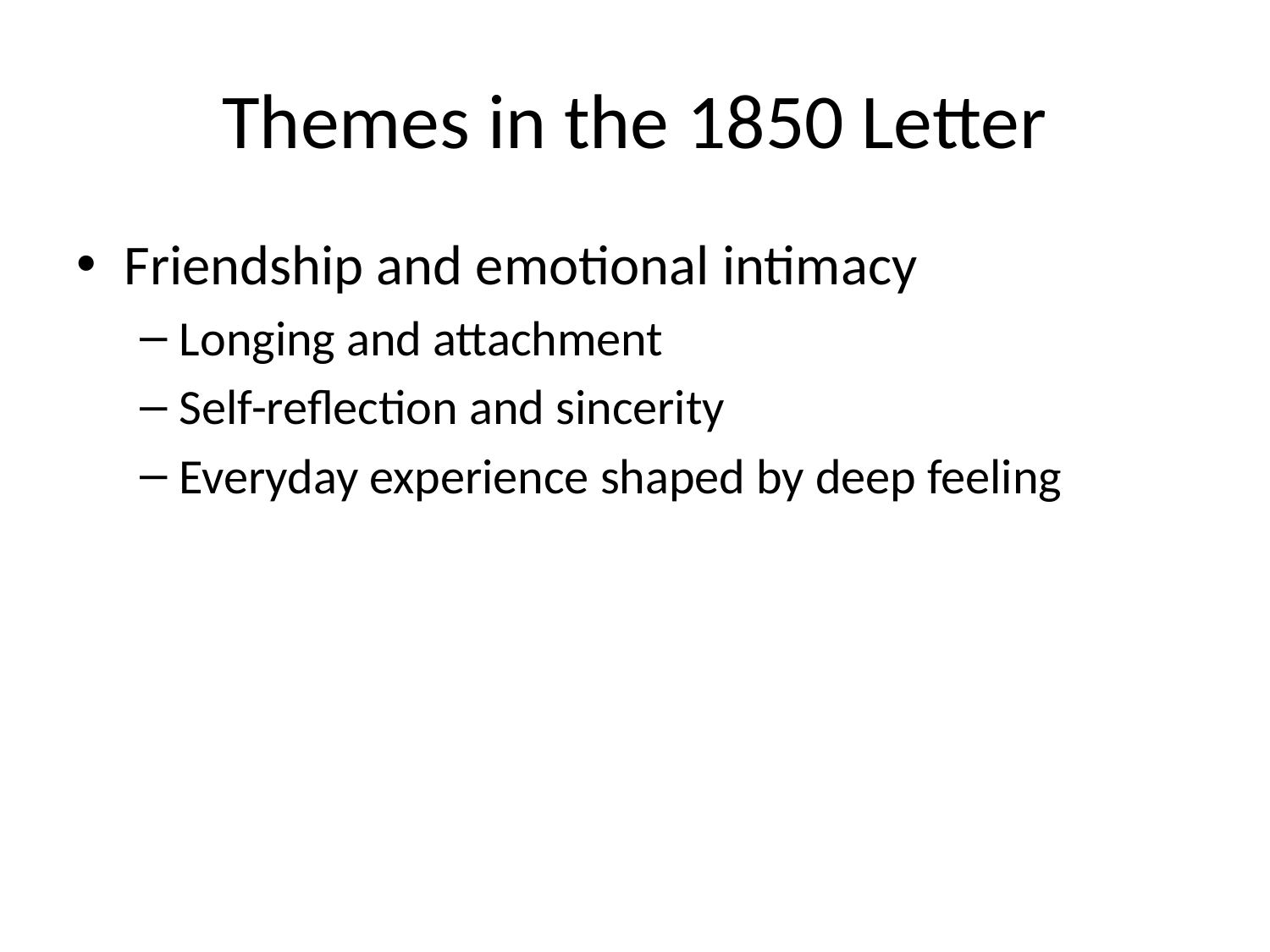

# Themes in the 1850 Letter
Friendship and emotional intimacy
Longing and attachment
Self-reflection and sincerity
Everyday experience shaped by deep feeling